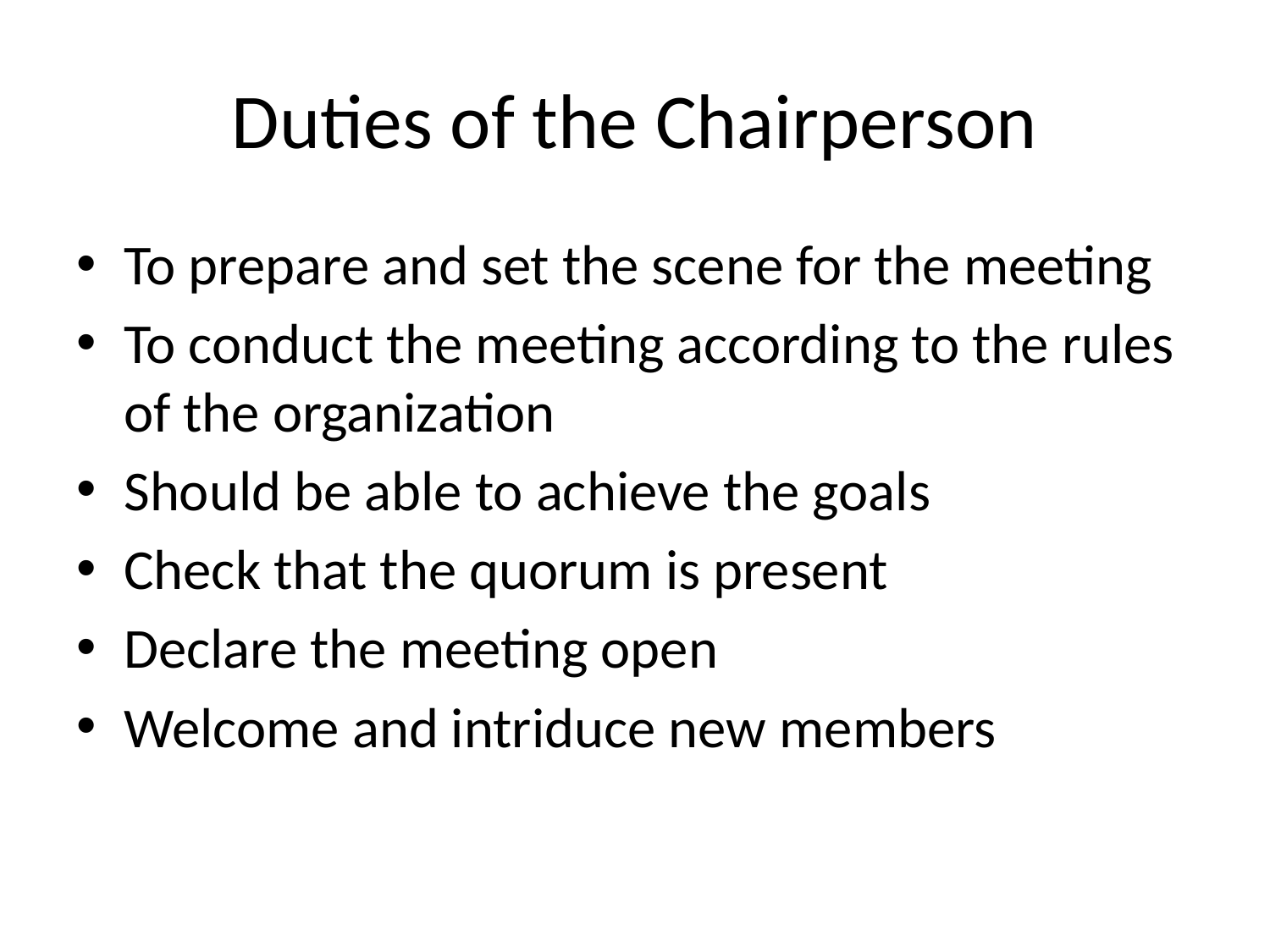

# Duties of the Chairperson
To prepare and set the scene for the meeting
To conduct the meeting according to the rules of the organization
Should be able to achieve the goals
Check that the quorum is present
Declare the meeting open
Welcome and intriduce new members